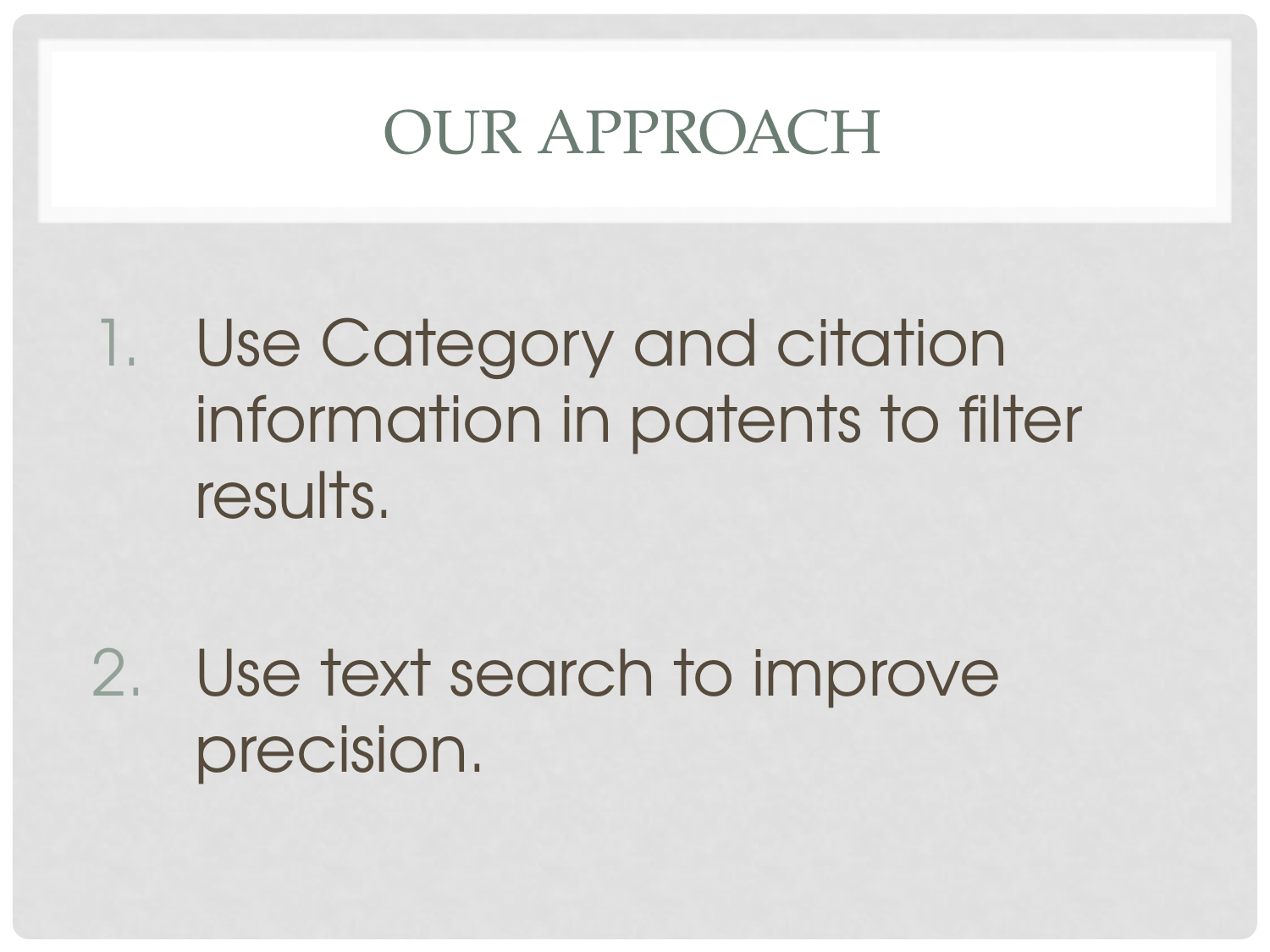

# Our approach
Use Category and citation information in patents to filter results.

Use text search to improve precision.